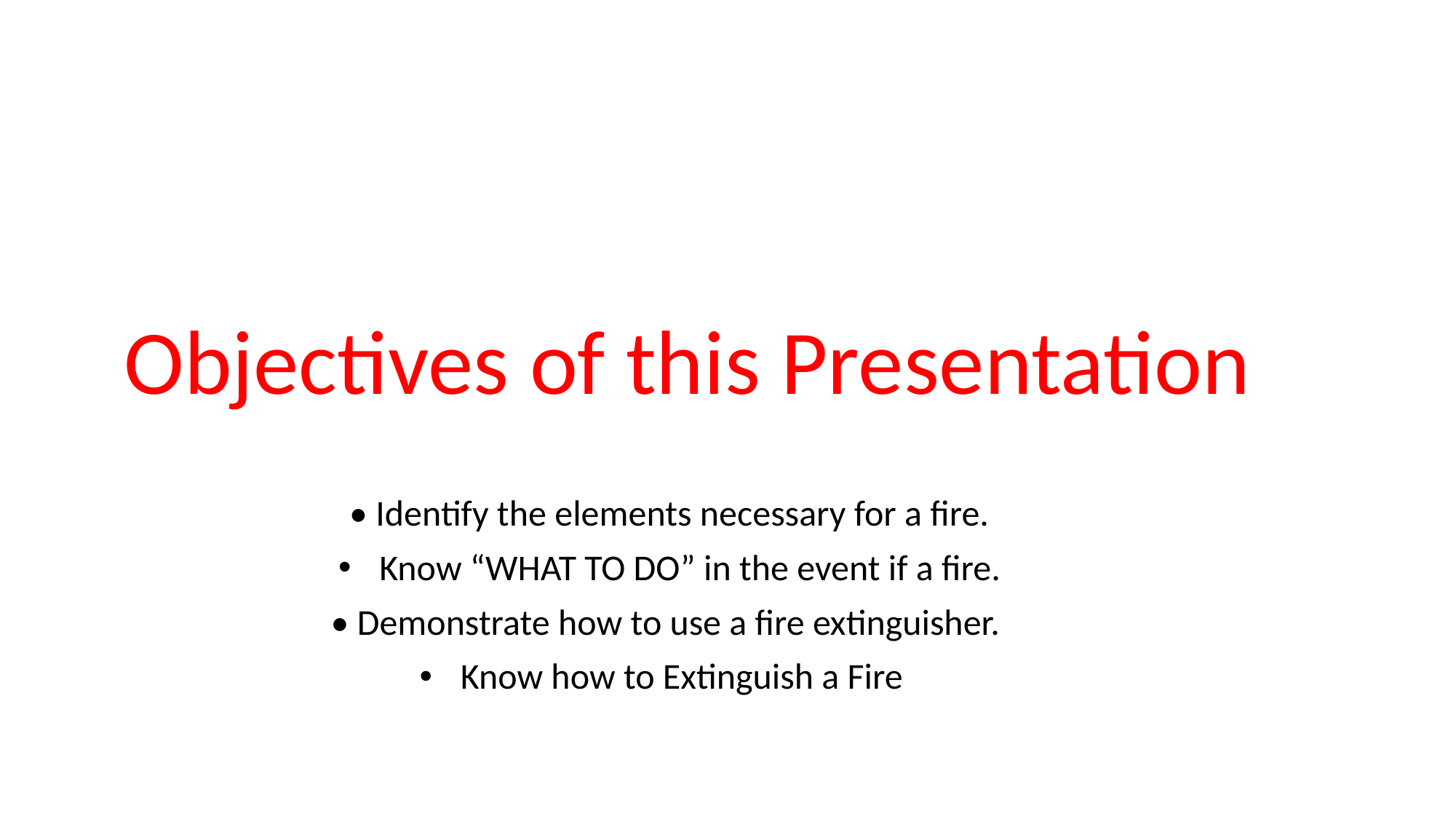

# Objectives of this Presentation

• Identify the elements necessary for a fire.
Know “WHAT TO DO” in the event if a fire.
• Demonstrate how to use a fire extinguisher.
Know how to Extinguish a Fire